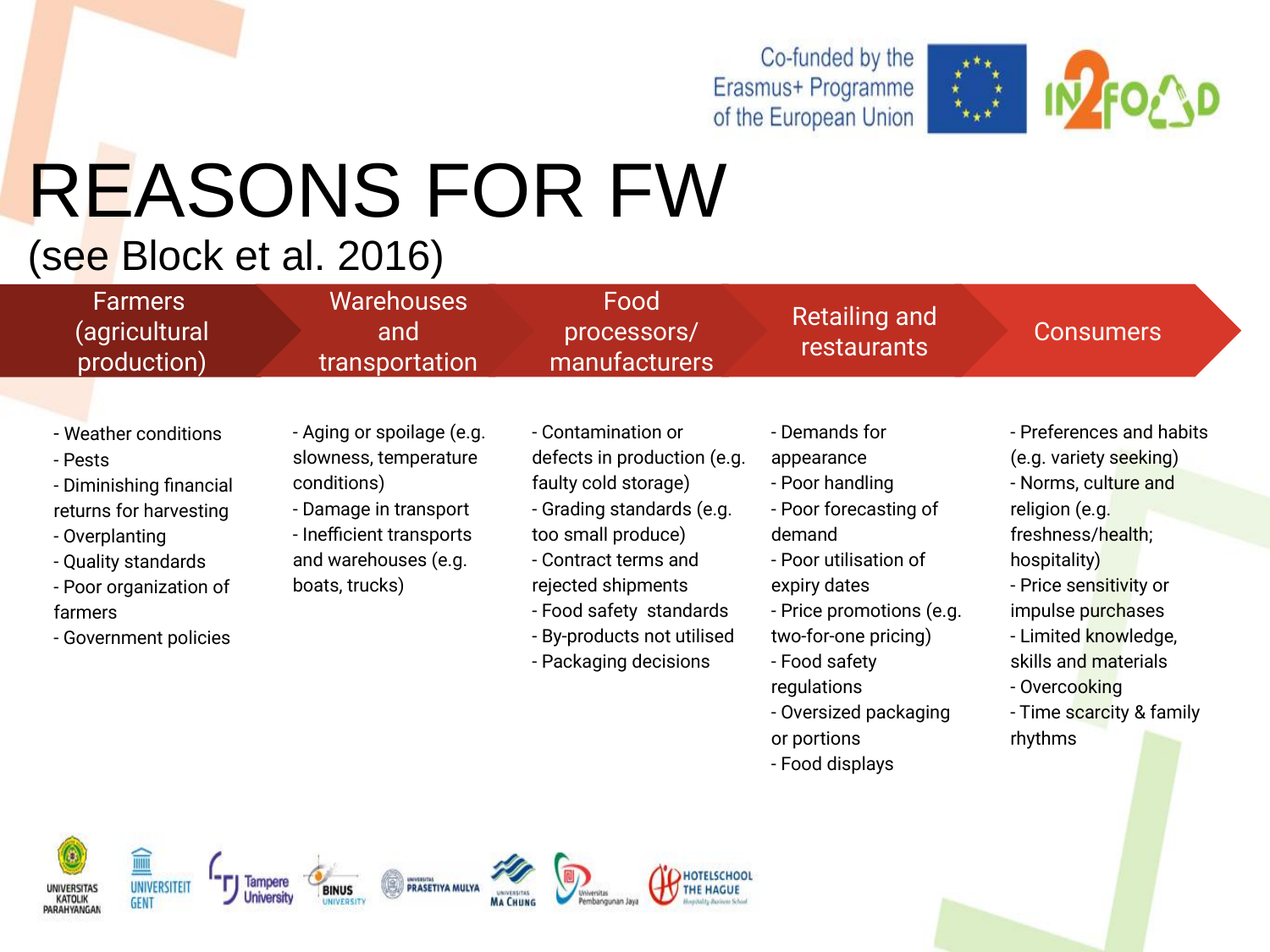

# REASONS FOR FW (see Block et al. 2016)
Food processors/
manufacturers
- Contamination or defects in production (e.g. faulty cold storage)
- Grading standards (e.g. too small produce)
- Contract terms and rejected shipments
- Food safety  standards
- By-products not utilised
- Packaging decisions
Warehouses and transportation
- Aging or spoilage (e.g. slowness, temperature conditions)
- Damage in transport
- Inefficient transports and warehouses (e.g. boats, trucks)
Retailing and restaurants
- Demands for appearance
- Poor handling
- Poor forecasting of demand
- Poor utilisation of expiry dates
- Price promotions (e.g. two-for-one pricing)
- Food safety regulations
- Oversized packaging or portions
- Food displays
Consumers
- Preferences and habits (e.g. variety seeking)
- Norms, culture and religion (e.g. freshness/health; hospitality)
- Price sensitivity or impulse purchases
- Limited knowledge, skills and materials
- Overcooking
- Time scarcity & family rhythms

Farmers
(agricultural production)
- Weather conditions
- Pests
- Diminishing financial returns for harvesting
- Overplanting
- Quality standards
- Poor organization of farmers
- Government policies